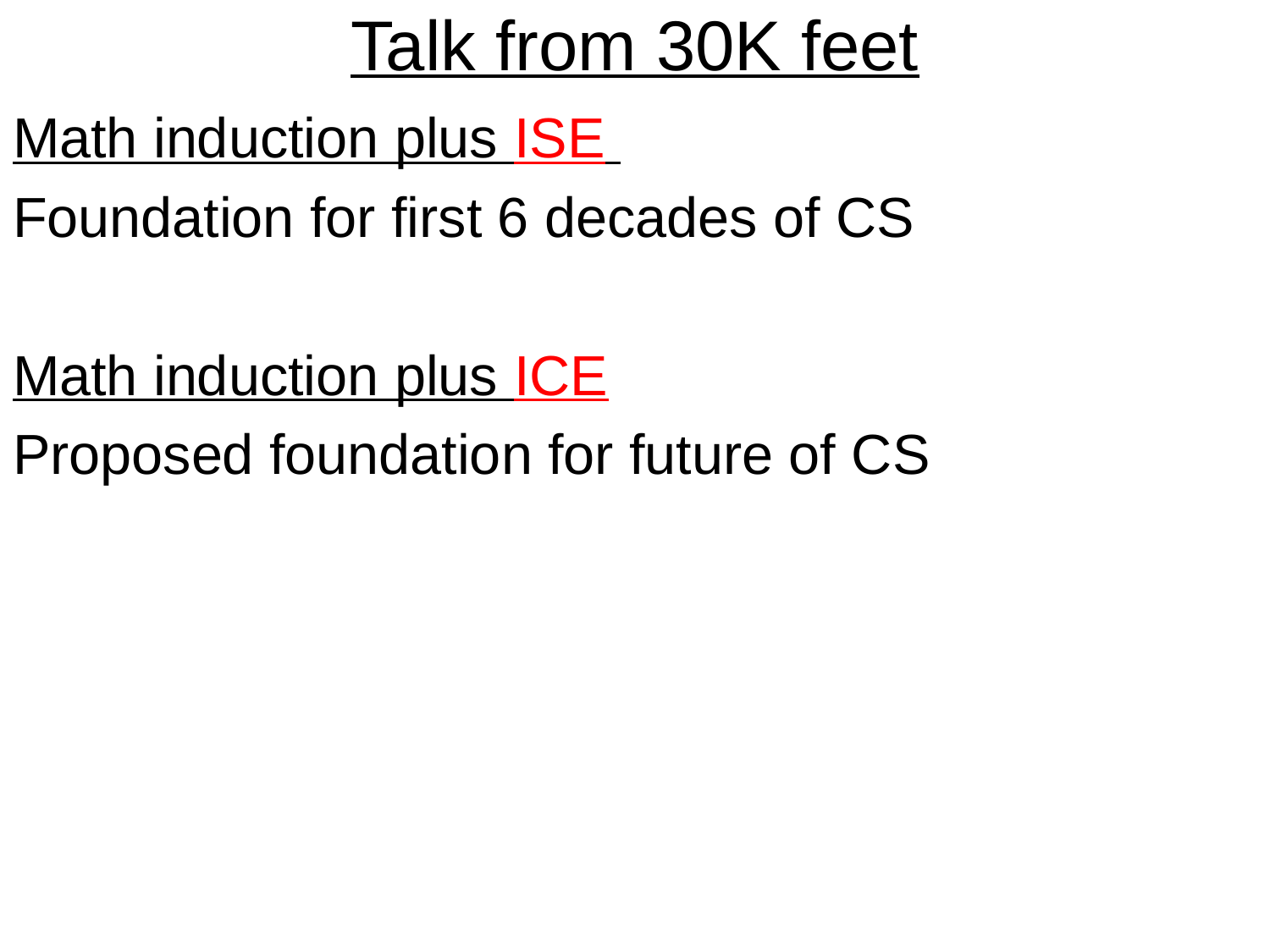

# Talk from 30K feet
Math induction plus ISE
Foundation for first 6 decades of CS

Math induction plus ICE
Proposed foundation for future of CS